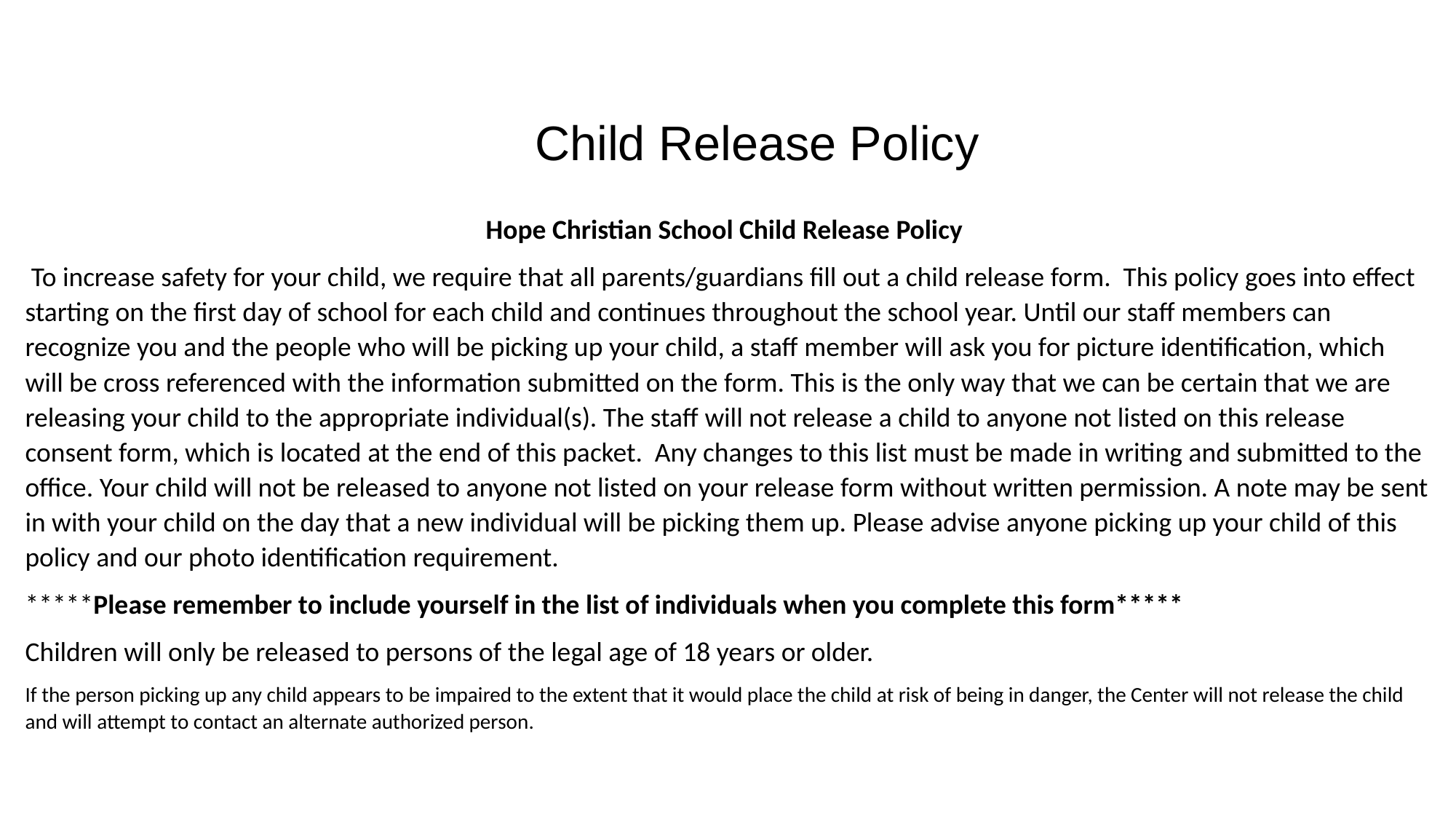

# Child Release Policy
Hope Christian School Child Release Policy
 To increase safety for your child, we require that all parents/guardians fill out a child release form.  This policy goes into effect starting on the first day of school for each child and continues throughout the school year. Until our staff members can recognize you and the people who will be picking up your child, a staff member will ask you for picture identification, which will be cross referenced with the information submitted on the form. This is the only way that we can be certain that we are releasing your child to the appropriate individual(s). The staff will not release a child to anyone not listed on this release consent form, which is located at the end of this packet.  Any changes to this list must be made in writing and submitted to the office. Your child will not be released to anyone not listed on your release form without written permission. A note may be sent in with your child on the day that a new individual will be picking them up. Please advise anyone picking up your child of this policy and our photo identification requirement.
*****Please remember to include yourself in the list of individuals when you complete this form*****
Children will only be released to persons of the legal age of 18 years or older.
If the person picking up any child appears to be impaired to the extent that it would place the child at risk of being in danger, the Center will not release the child and will attempt to contact an alternate authorized person.